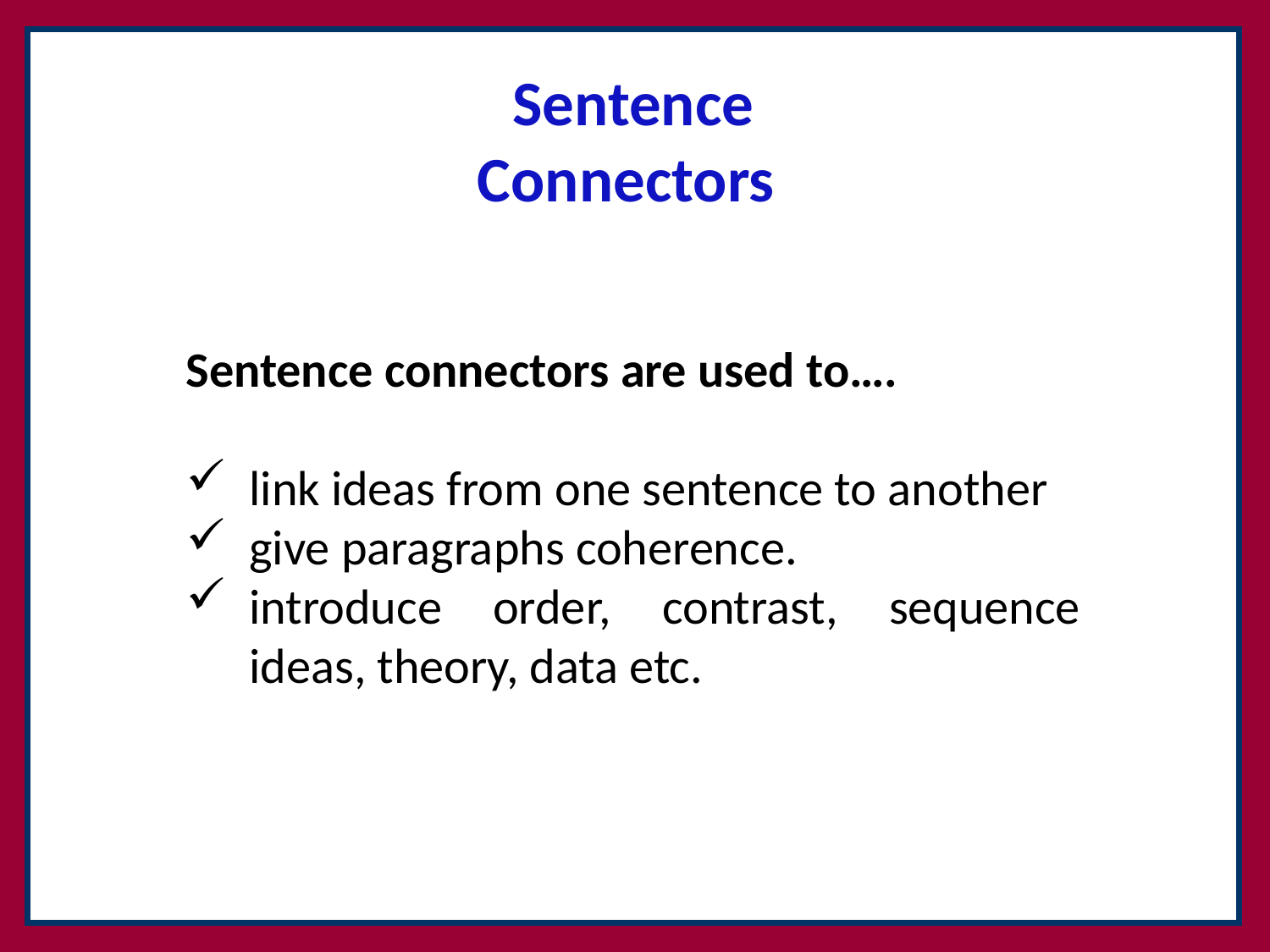

Sentence Connectors

Sentence connectors are used to….

link ideas from one sentence to another
give paragraphs coherence.
introduce order, contrast, sequence ideas, theory, data etc.